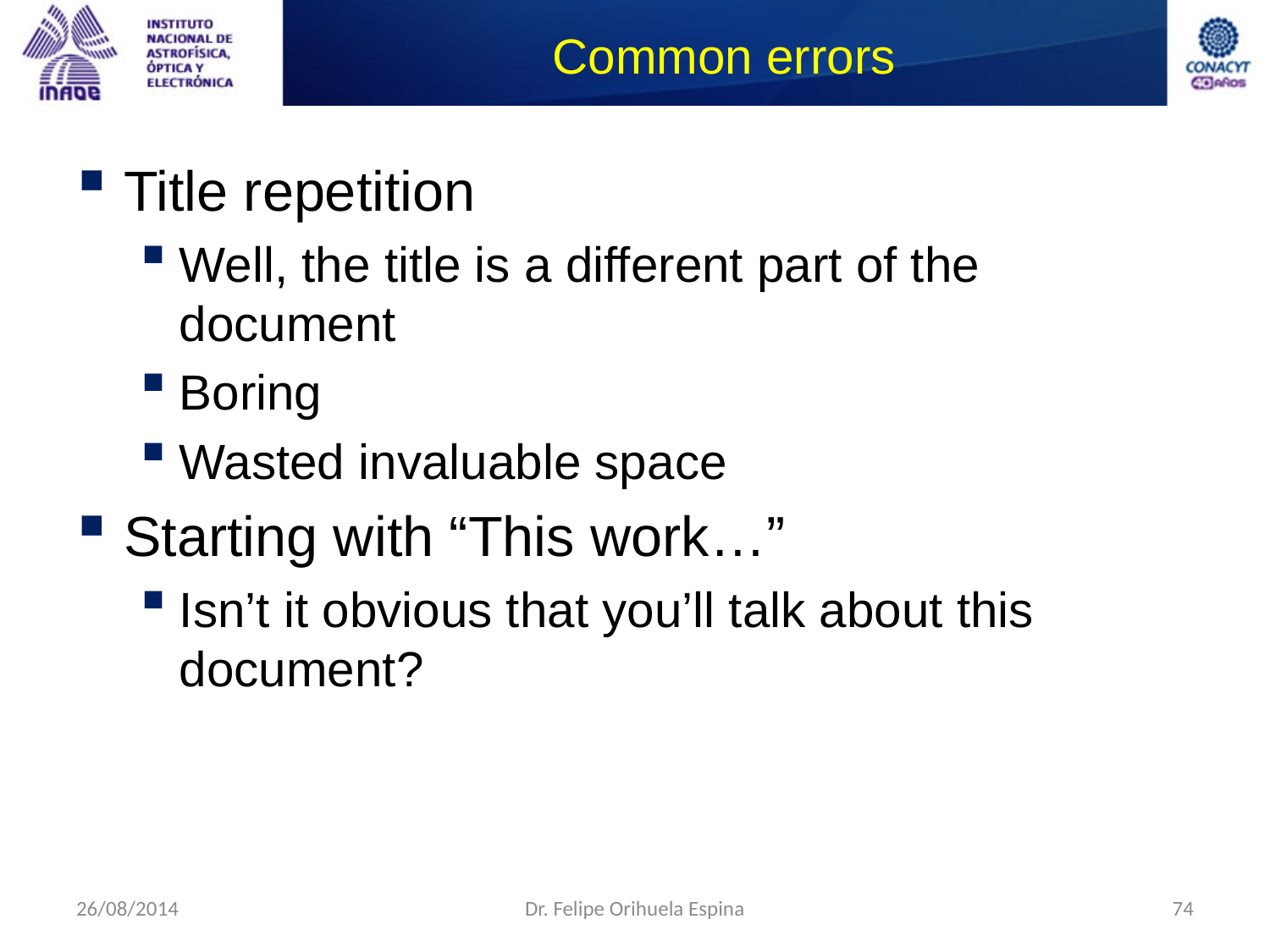

# Common errors
Title repetition
Well, the title is a different part of the document
Boring
Wasted invaluable space
Starting with “This work…”
Isn’t it obvious that you’ll talk about this document?
26/08/2014
Dr. Felipe Orihuela Espina
74